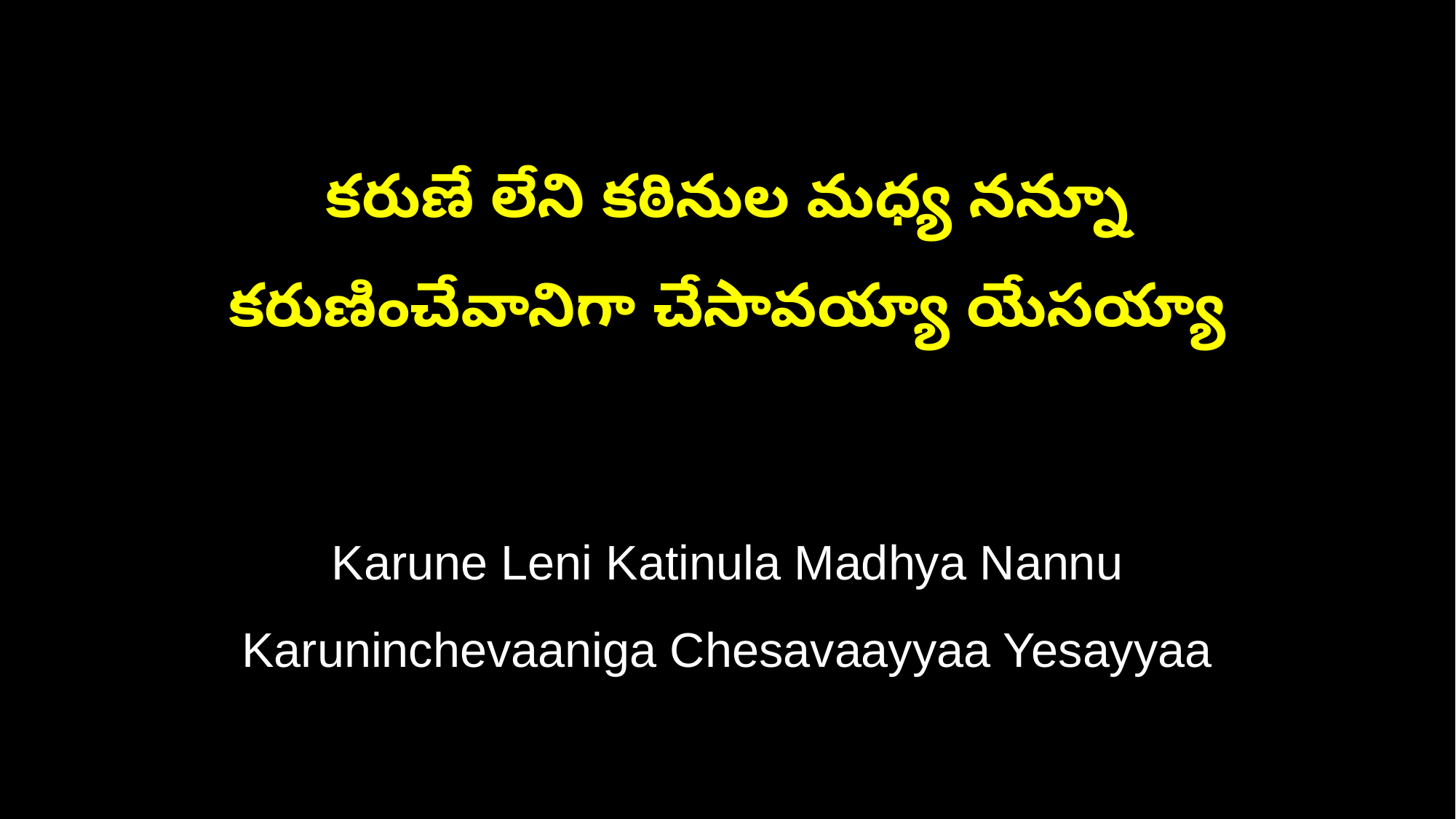

కరుణే లేని కఠినుల మధ్య నన్నూ
కరుణించేవానిగా చేసావయ్యా యేసయ్యా
Karune Leni Katinula Madhya Nannu
Karuninchevaaniga Chesavaayyaa Yesayyaa